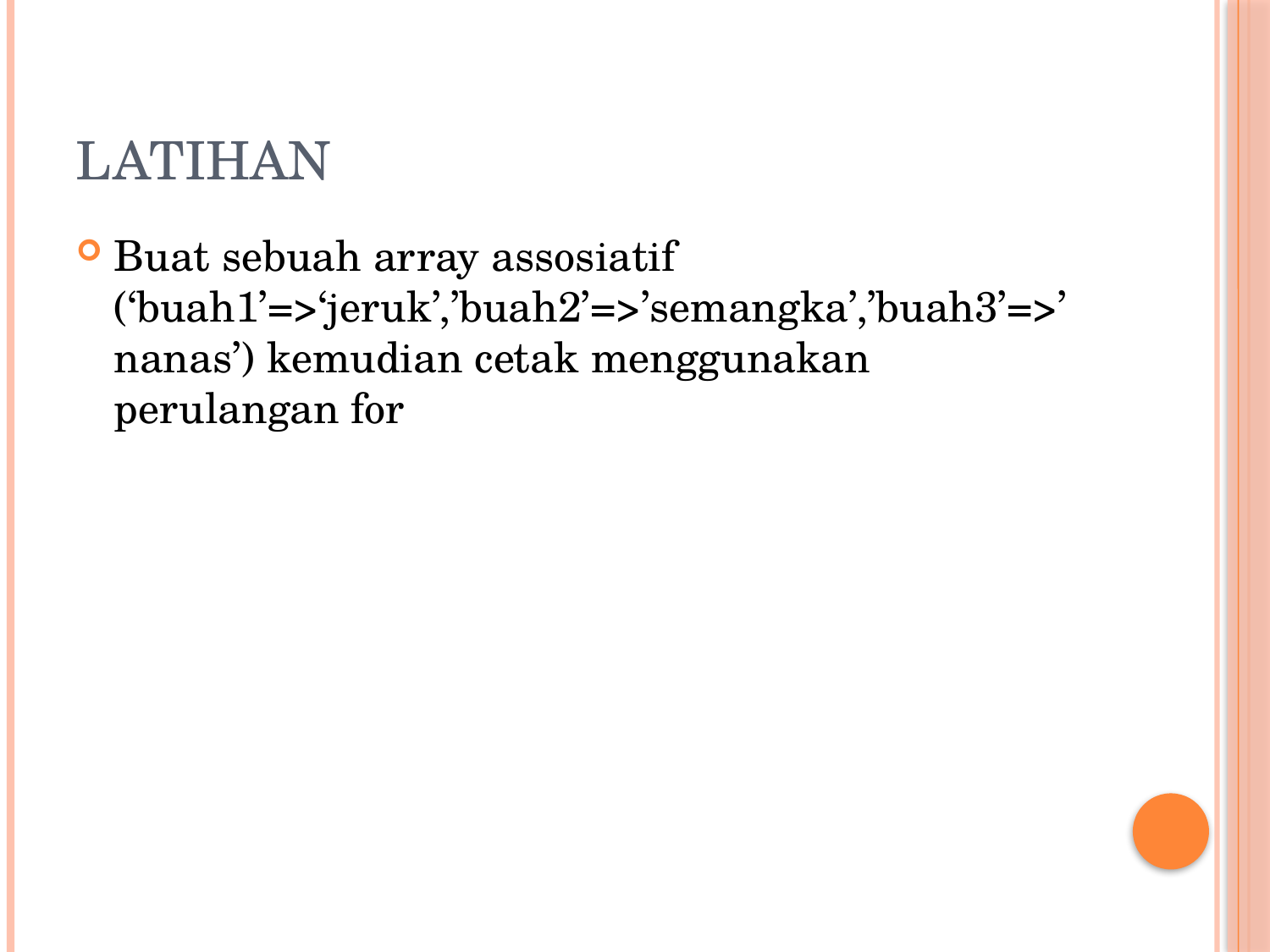

# Latihan
Buat sebuah array assosiatif (‘buah1’=>‘jeruk’,’buah2’=>’semangka’,’buah3’=>’nanas’) kemudian cetak menggunakan perulangan for